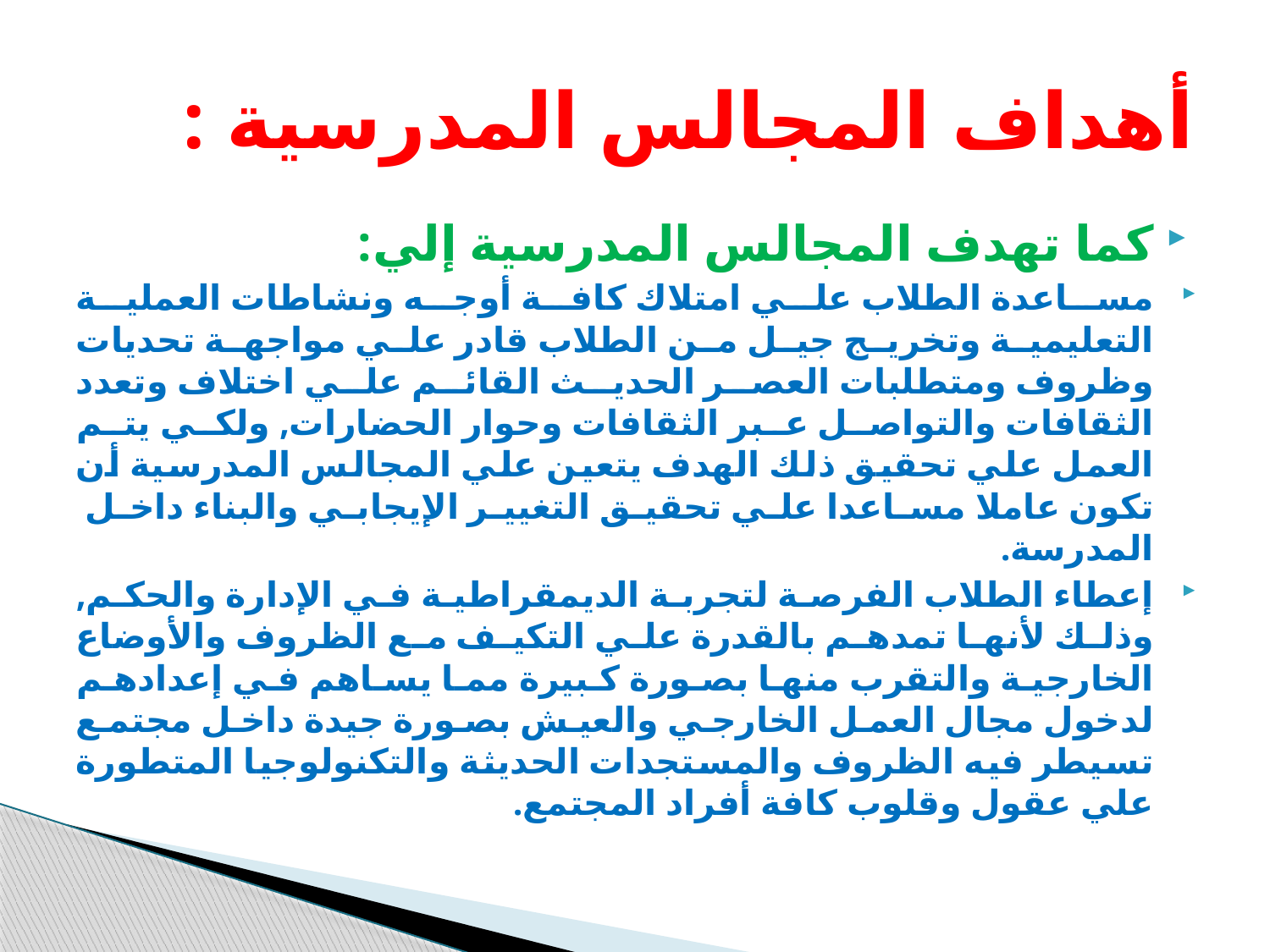

# أهداف المجالس المدرسية :
كما تهدف المجالس المدرسية إلي:
مساعدة الطلاب علي امتلاك كافة أوجه ونشاطات العملية التعليمية وتخريج جيل من الطلاب قادر علي مواجهة تحديات وظروف ومتطلبات العصر الحديث القائم علي اختلاف وتعدد الثقافات والتواصل عبر الثقافات وحوار الحضارات, ولكي يتم العمل علي تحقيق ذلك الهدف يتعين علي المجالس المدرسية أن تكون عاملا مساعدا علي تحقيق التغيير الإيجابي والبناء داخل  المدرسة.
إعطاء الطلاب الفرصة لتجربة الديمقراطية في الإدارة والحكم, وذلك لأنها تمدهم بالقدرة علي التكيف مع الظروف والأوضاع الخارجية والتقرب منها بصورة كبيرة مما يساهم في إعدادهم لدخول مجال العمل الخارجي والعيش بصورة جيدة داخل مجتمع تسيطر فيه الظروف والمستجدات الحديثة والتكنولوجيا المتطورة علي عقول وقلوب كافة أفراد المجتمع.